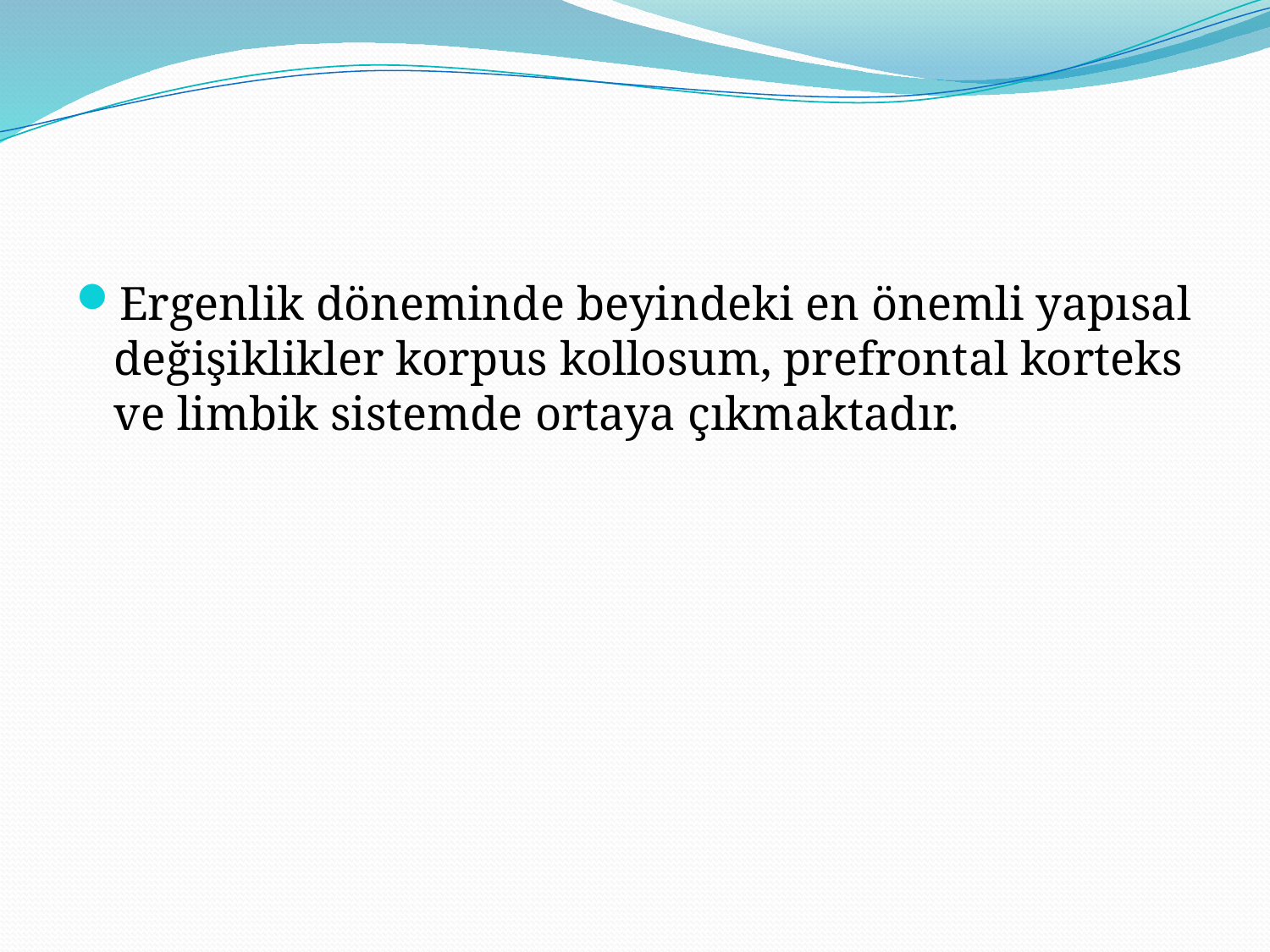

#
Ergenlik döneminde beyindeki en önemli yapısal değişiklikler korpus kollosum, prefrontal korteks ve limbik sistemde ortaya çıkmaktadır.